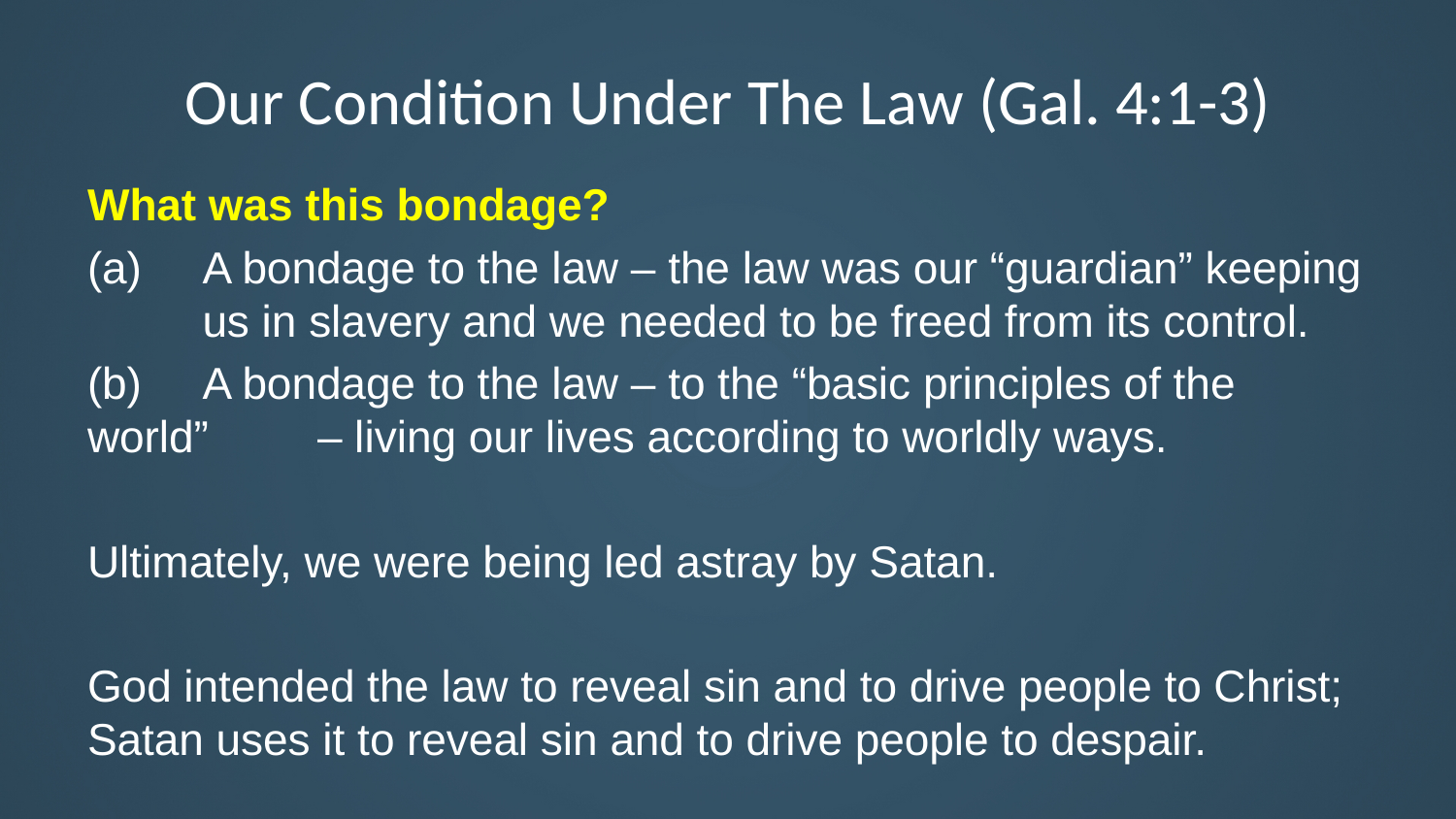

# Our Condition Under The Law (Gal. 4:1-3)
What was this bondage?
(a)	A bondage to the law – the law was our “guardian” keeping 	us in slavery and we needed to be freed from its control.
(b)	A bondage to the law – to the “basic principles of the world” 	– living our lives according to worldly ways.

Ultimately, we were being led astray by Satan.

God intended the law to reveal sin and to drive people to Christ; Satan uses it to reveal sin and to drive people to despair.